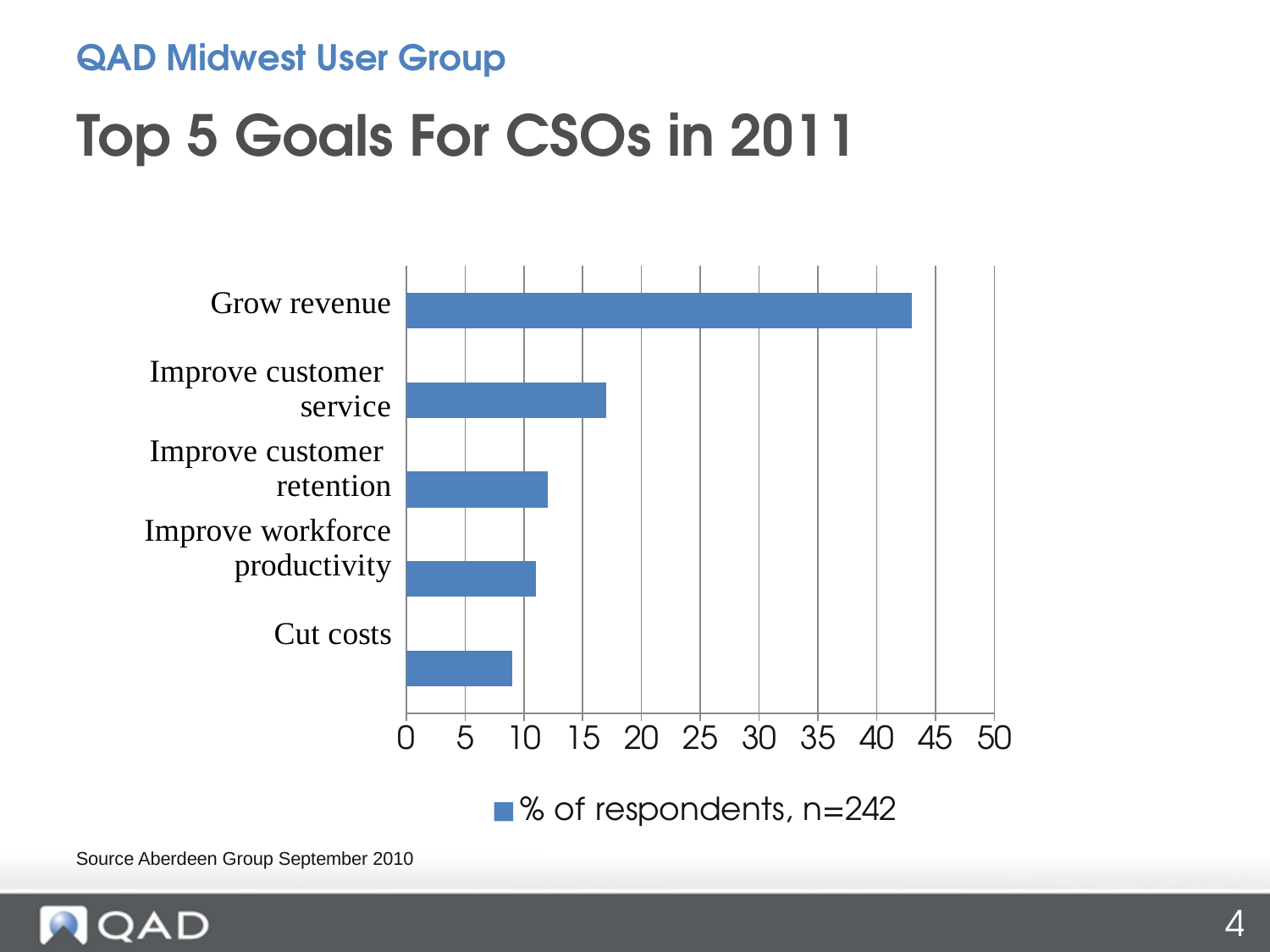

QAD Midwest User Group
# Top 5 Goals For CSOs in 2011

### Chart

| Category | % of respondents, n=242 |
|---|---|
| Cut Costs | 9.0 |
| Improve Workforce Productivity | 11.0 |
| Improve Customer Retention | 12.0 |
| Improve Customer Service | 17.0 |
| Grow revenue | 43.0 |
Source Aberdeen Group September 2010
4